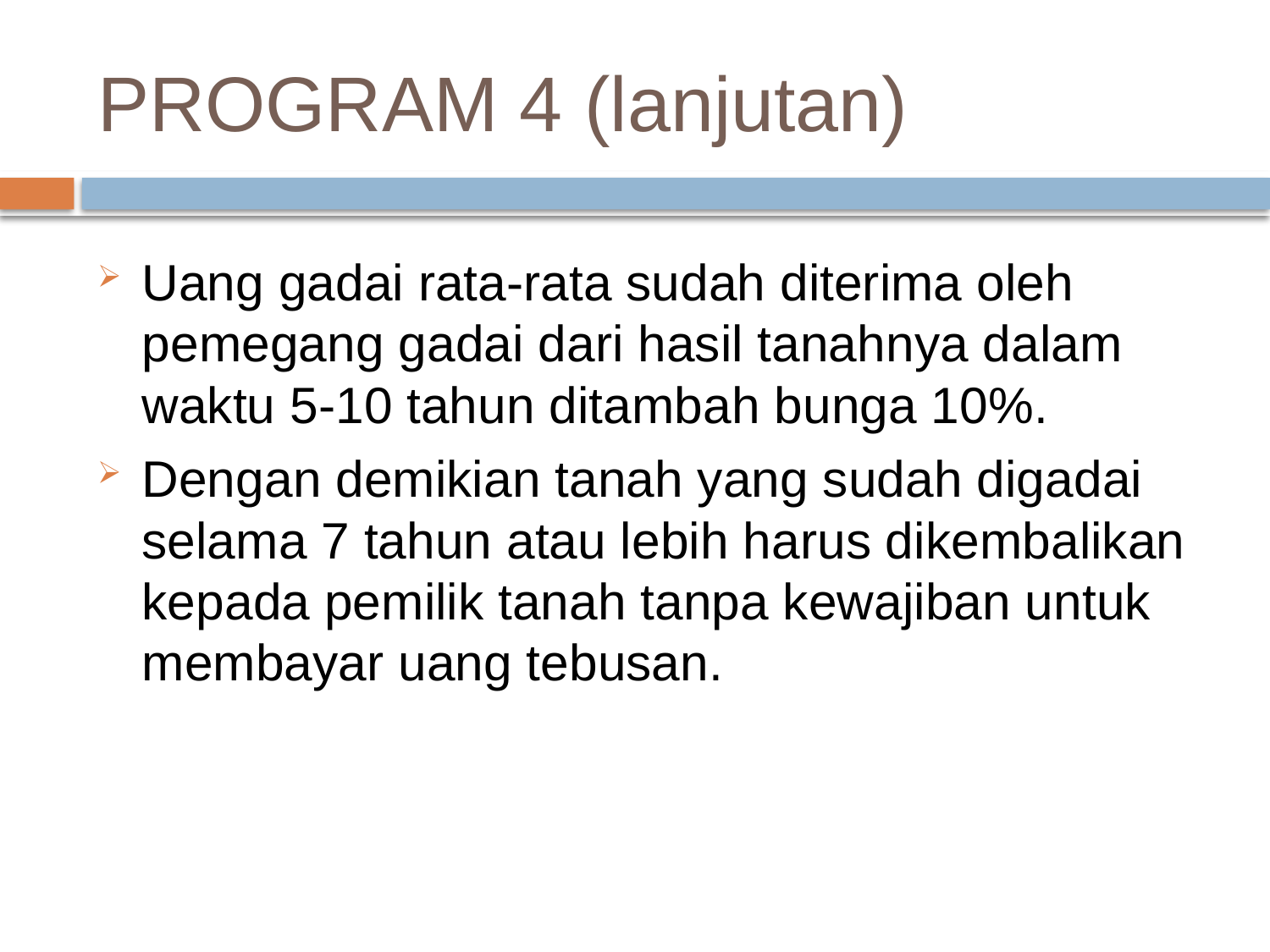

# PROGRAM 4 (lanjutan)
Uang gadai rata-rata sudah diterima oleh pemegang gadai dari hasil tanahnya dalam waktu 5-10 tahun ditambah bunga 10%.
Dengan demikian tanah yang sudah digadai selama 7 tahun atau lebih harus dikembalikan kepada pemilik tanah tanpa kewajiban untuk membayar uang tebusan.